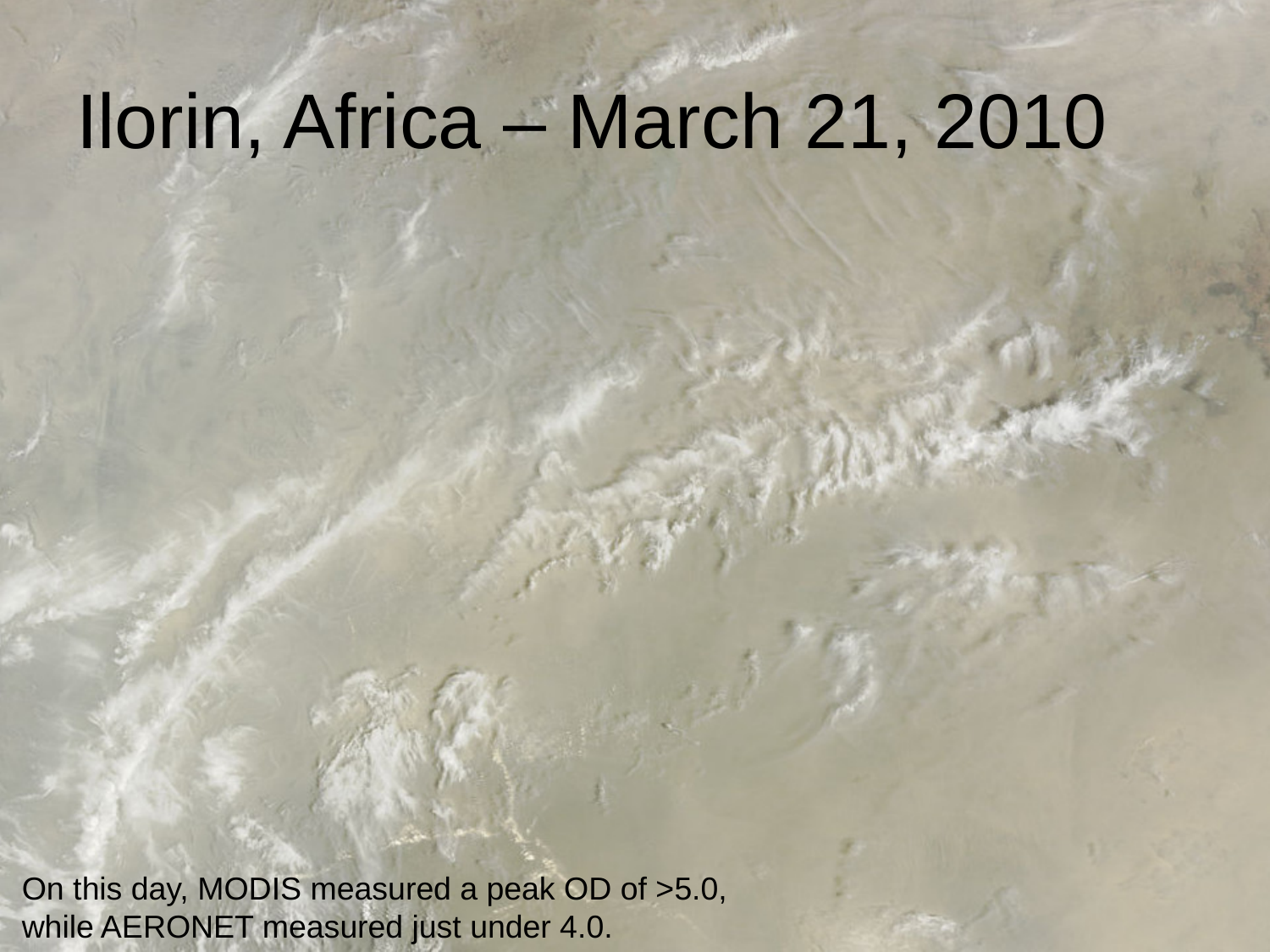

# Ilorin, Africa – March 21, 2010
On this day, MODIS measured a peak OD of >5.0,
while AERONET measured just under 4.0.